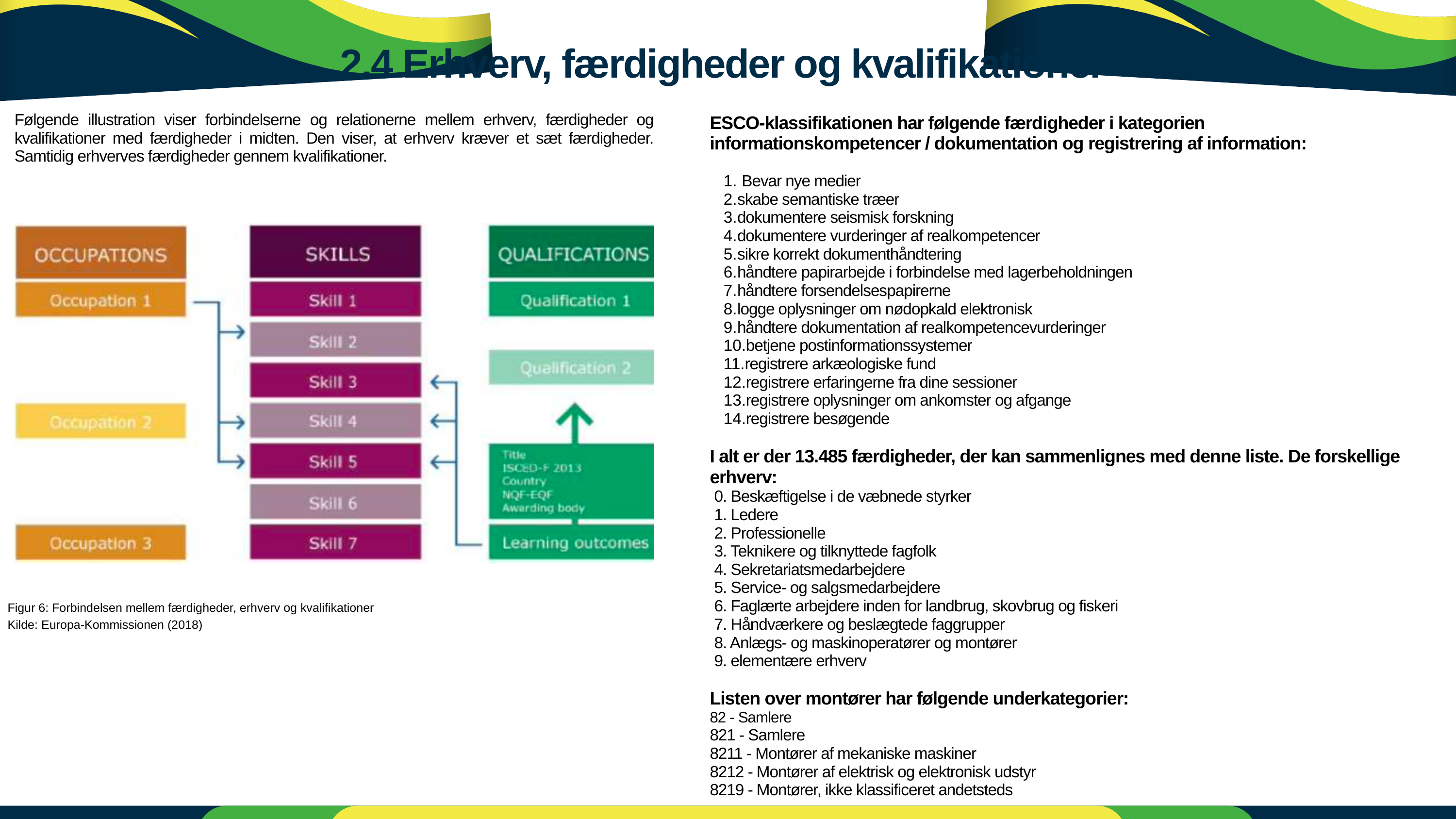

2.4 Erhverv, færdigheder og kvalifikationer

Følgende illustration viser forbindelserne og relationerne mellem erhverv, færdigheder og kvalifikationer med færdigheder i midten. Den viser, at erhverv kræver et sæt færdigheder. Samtidig erhverves færdigheder gennem kvalifikationer.
ESCO-klassifikationen har følgende færdigheder i kategorien informationskompetencer / dokumentation og registrering af information:

 Bevar nye medier
skabe semantiske træer
dokumentere seismisk forskning
dokumentere vurderinger af realkompetencer
sikre korrekt dokumenthåndtering
håndtere papirarbejde i forbindelse med lagerbeholdningen
håndtere forsendelsespapirerne
logge oplysninger om nødopkald elektronisk
håndtere dokumentation af realkompetencevurderinger
betjene postinformationssystemer
registrere arkæologiske fund
registrere erfaringerne fra dine sessioner
registrere oplysninger om ankomster og afgange
registrere besøgende

I alt er der 13.485 færdigheder, der kan sammenlignes med denne liste. De forskellige erhverv:
 0. Beskæftigelse i de væbnede styrker
 1. Ledere
 2. Professionelle
 3. Teknikere og tilknyttede fagfolk
 4. Sekretariatsmedarbejdere
 5. Service- og salgsmedarbejdere
 6. Faglærte arbejdere inden for landbrug, skovbrug og fiskeri
 7. Håndværkere og beslægtede faggrupper
 8. Anlægs- og maskinoperatører og montører
 9. elementære erhverv

Listen over montører har følgende underkategorier:
82 - Samlere
821 - Samlere
8211 - Montører af mekaniske maskiner
8212 - Montører af elektrisk og elektronisk udstyr
8219 - Montører, ikke klassificeret andetsteds

Figur 6: Forbindelsen mellem færdigheder, erhverv og kvalifikationer
Kilde: Europa-Kommissionen (2018)